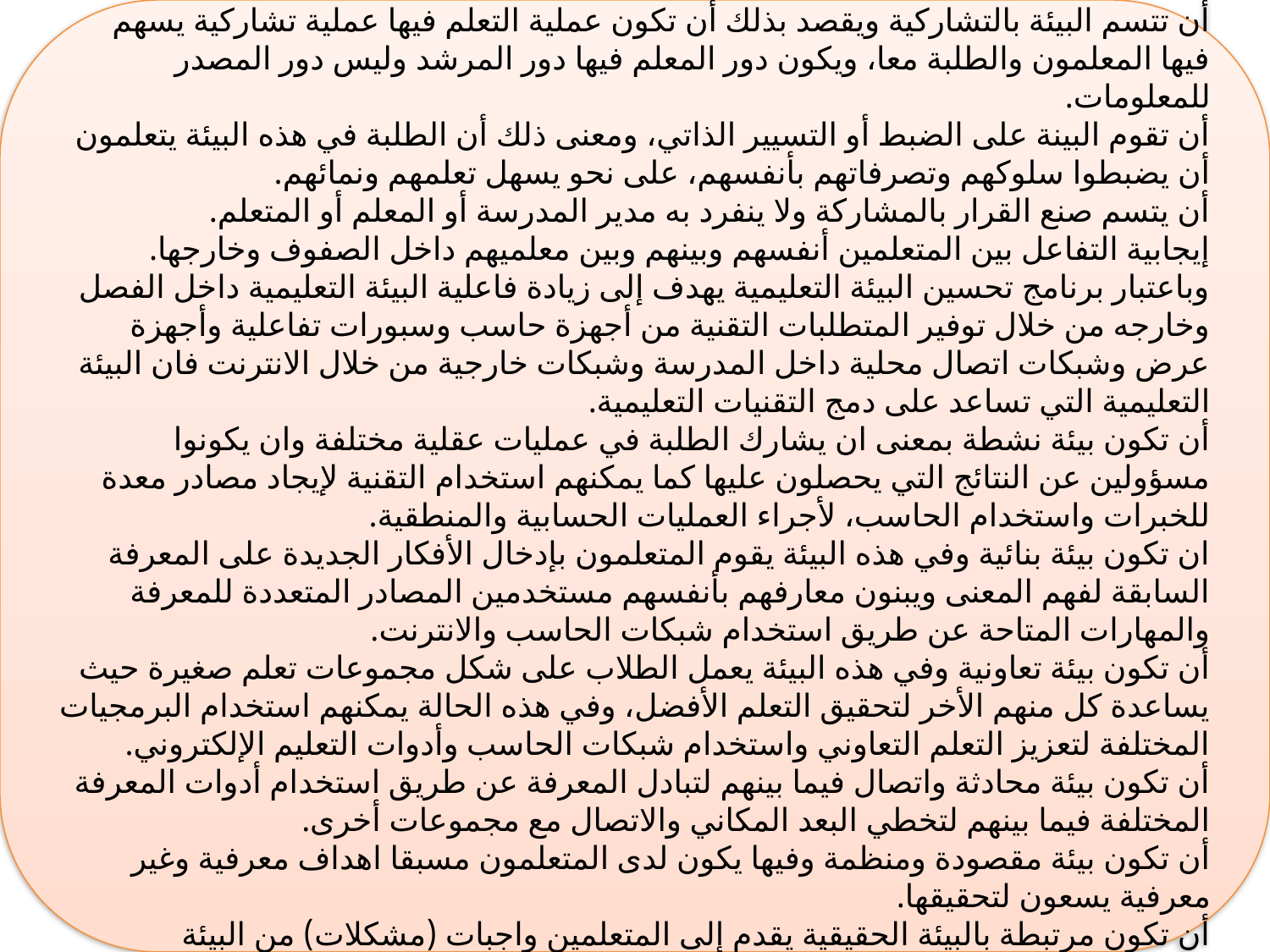

أن تتسم البيئة بالتشاركية ويقصد بذلك أن تكون عملية التعلم فيها عملية تشاركية يسهم فيها المعلمون والطلبة معا، ويكون دور المعلم فيها دور المرشد وليس دور المصدر للمعلومات.
أن تقوم البينة على الضبط أو التسيير الذاتي، ومعنى ذلك أن الطلبة في هذه البيئة يتعلمون أن يضبطوا سلوكهم وتصرفاتهم بأنفسهم، على نحو يسهل تعلمهم ونمائهم.
أن يتسم صنع القرار بالمشاركة ولا ينفرد به مدير المدرسة أو المعلم أو المتعلم.
إيجابية التفاعل بين المتعلمين أنفسهم وبينهم وبين معلميهم داخل الصفوف وخارجها.
وباعتبار برنامج تحسين البيئة التعليمية يهدف إلى زيادة فاعلية البيئة التعليمية داخل الفصل وخارجه من خلال توفير المتطلبات التقنية من أجهزة حاسب وسبورات تفاعلية وأجهزة عرض وشبكات اتصال محلية داخل المدرسة وشبكات خارجية من خلال الانترنت فان البيئة التعليمية التي تساعد على دمج التقنيات التعليمية.
أن تكون بيئة نشطة بمعنى ان يشارك الطلبة في عمليات عقلية مختلفة وان يكونوا مسؤولين عن النتائج التي يحصلون عليها كما يمكنهم استخدام التقنية لإيجاد مصادر معدة للخبرات واستخدام الحاسب، لأجراء العمليات الحسابية والمنطقية.
ان تكون بيئة بنائية وفي هذه البيئة يقوم المتعلمون بإدخال الأفكار الجديدة على المعرفة السابقة لفهم المعنى ويبنون معارفهم بأنفسهم مستخدمين المصادر المتعددة للمعرفة والمهارات المتاحة عن طريق استخدام شبكات الحاسب والانترنت.
أن تكون بيئة تعاونية وفي هذه البيئة يعمل الطلاب على شكل مجموعات تعلم صغيرة حيث يساعدة كل منهم الأخر لتحقيق التعلم الأفضل، وفي هذه الحالة يمكنهم استخدام البرمجيات المختلفة لتعزيز التعلم التعاوني واستخدام شبكات الحاسب وأدوات التعليم الإلكتروني.
أن تكون بيئة محادثة واتصال فيما بينهم لتبادل المعرفة عن طريق استخدام أدوات المعرفة المختلفة فيما بينهم لتخطي البعد المكاني والاتصال مع مجموعات أخرى.
أن تكون بيئة مقصودة ومنظمة وفيها يكون لدى المتعلمون مسبقا اهداف معرفية وغير معرفية يسعون لتحقيقها.
أن تكون مرتبطة بالبيئة الحقيقية يقدم إلى المتعلمين واجبات (مشكلات) من البيئة الحقيقية، ويمكن استخدام المحاكاة لمساعدة المتعلمين على فهم وحل هذه المشكلات.